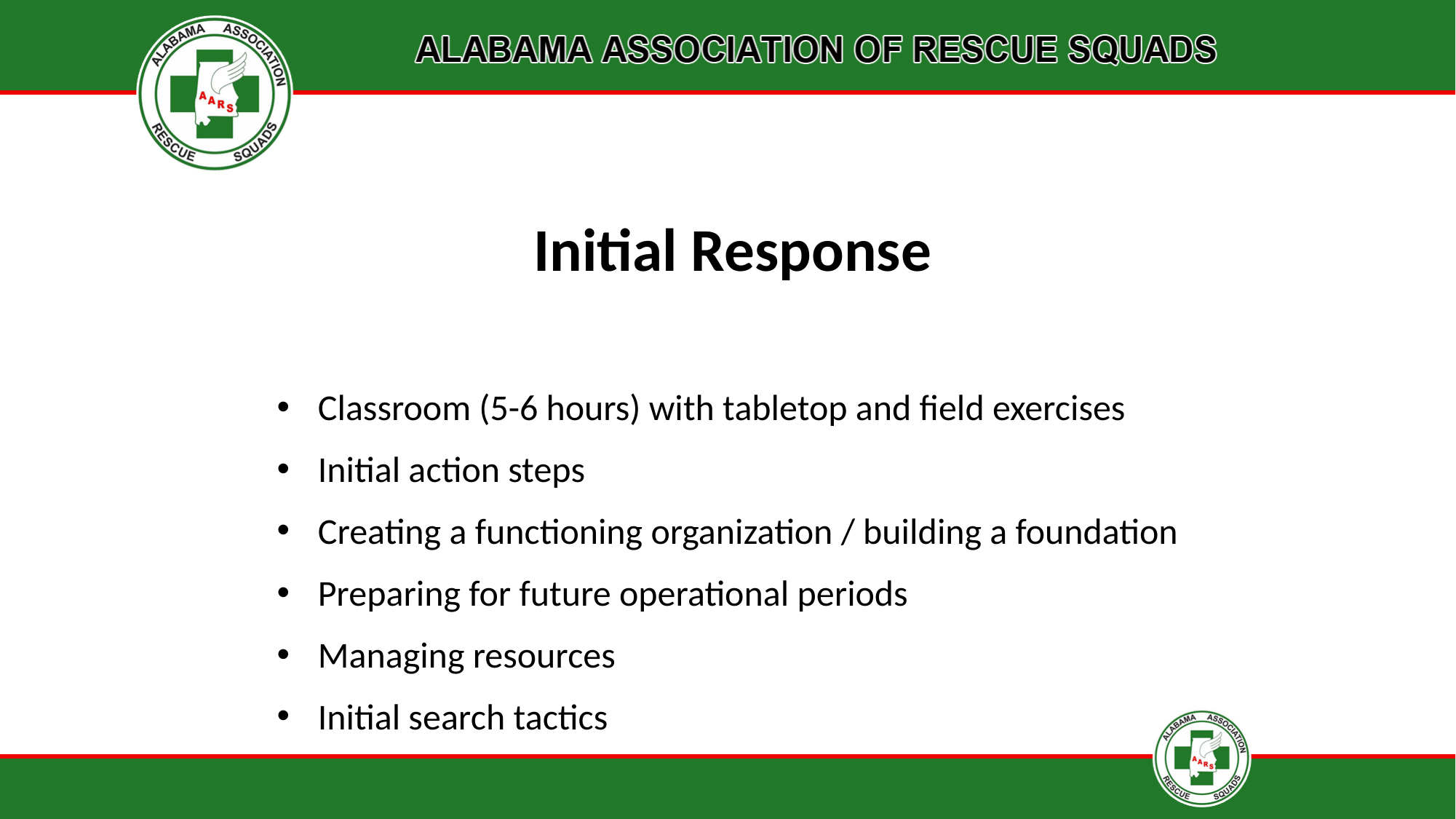

# Initial Response
Classroom (5-6 hours) with tabletop and field exercises
Initial action steps
Creating a functioning organization / building a foundation
Preparing for future operational periods
Managing resources
Initial search tactics